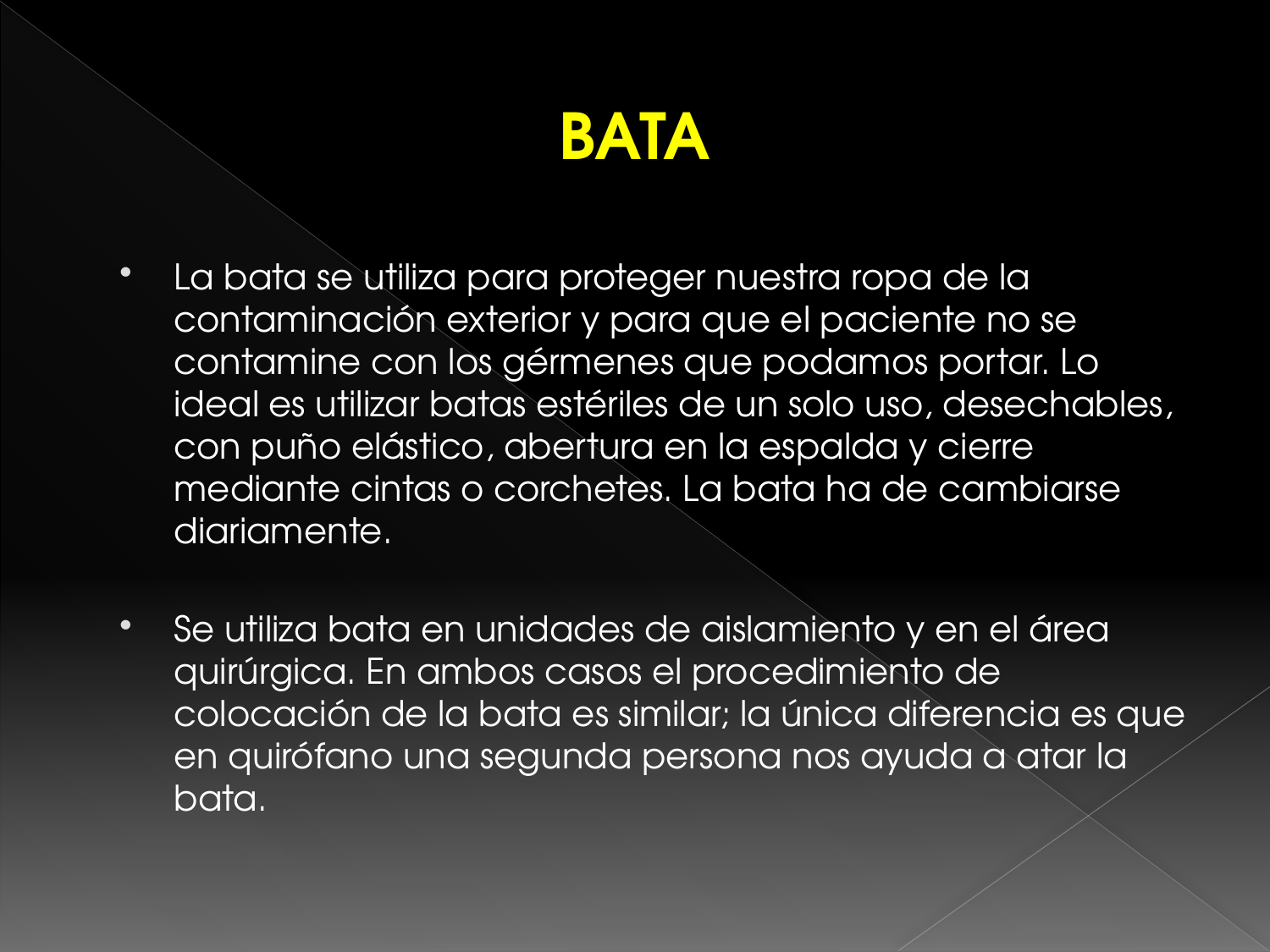

BATA
La bata se utiliza para proteger nuestra ropa de la contaminación exterior y para que el paciente no se contamine con los gérmenes que podamos portar. Lo ideal es utilizar batas estériles de un solo uso, desechables, con puño elástico, abertura en la espalda y cierre mediante cintas o corchetes. La bata ha de cambiarse diariamente.

Se utiliza bata en unidades de aislamiento y en el área quirúrgica. En ambos casos el procedimiento de colocación de la bata es similar; la única diferencia es que en quirófano una segunda persona nos ayuda a atar la bata.